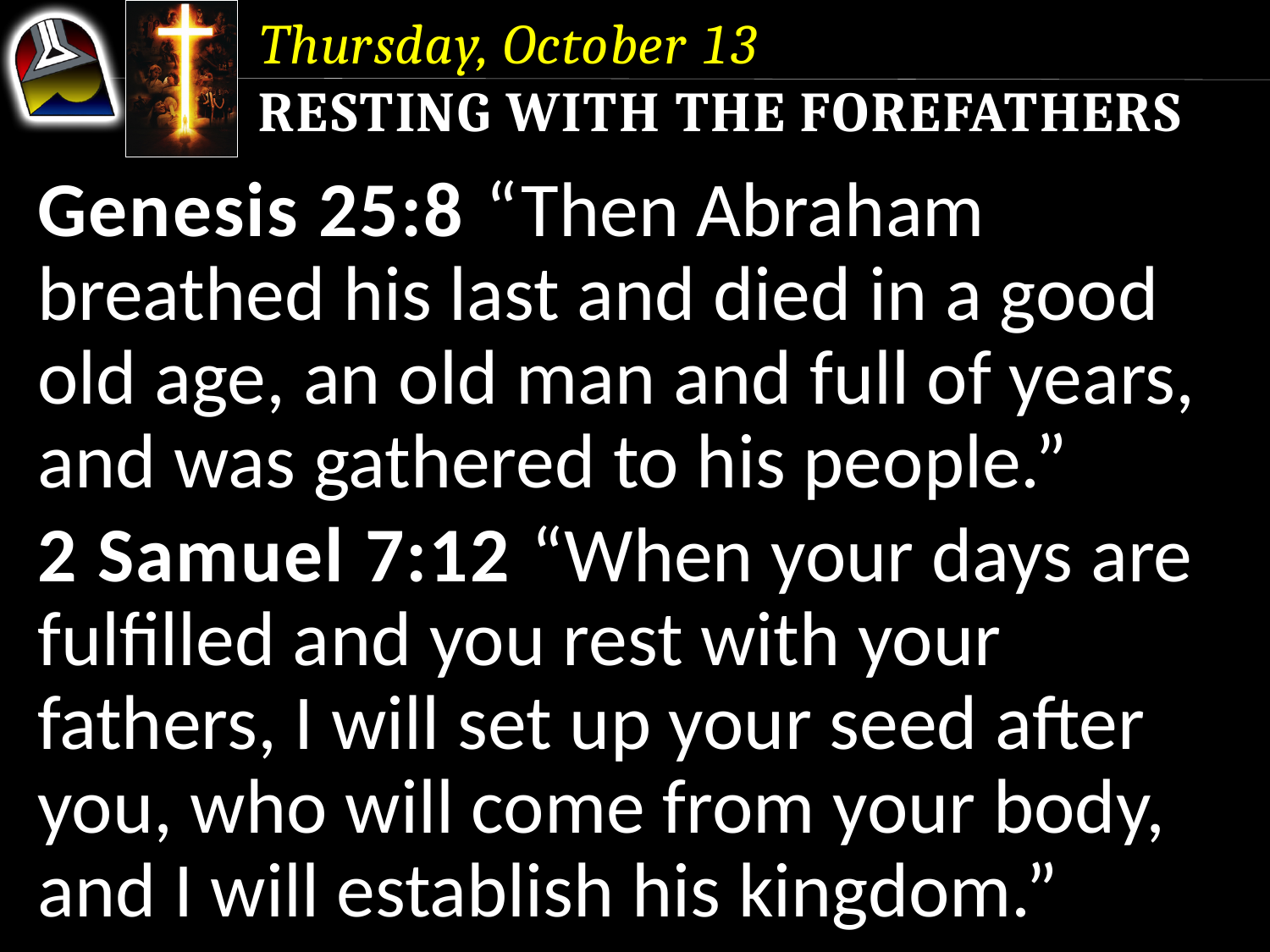

Thursday, October 13
Resting With the Forefathers
Genesis 25:8 “Then Abraham breathed his last and died in a good old age, an old man and full of years, and was gathered to his people.”
2 Samuel 7:12 “When your days are fulfilled and you rest with your fathers, I will set up your seed after you, who will come from your body, and I will establish his kingdom.”